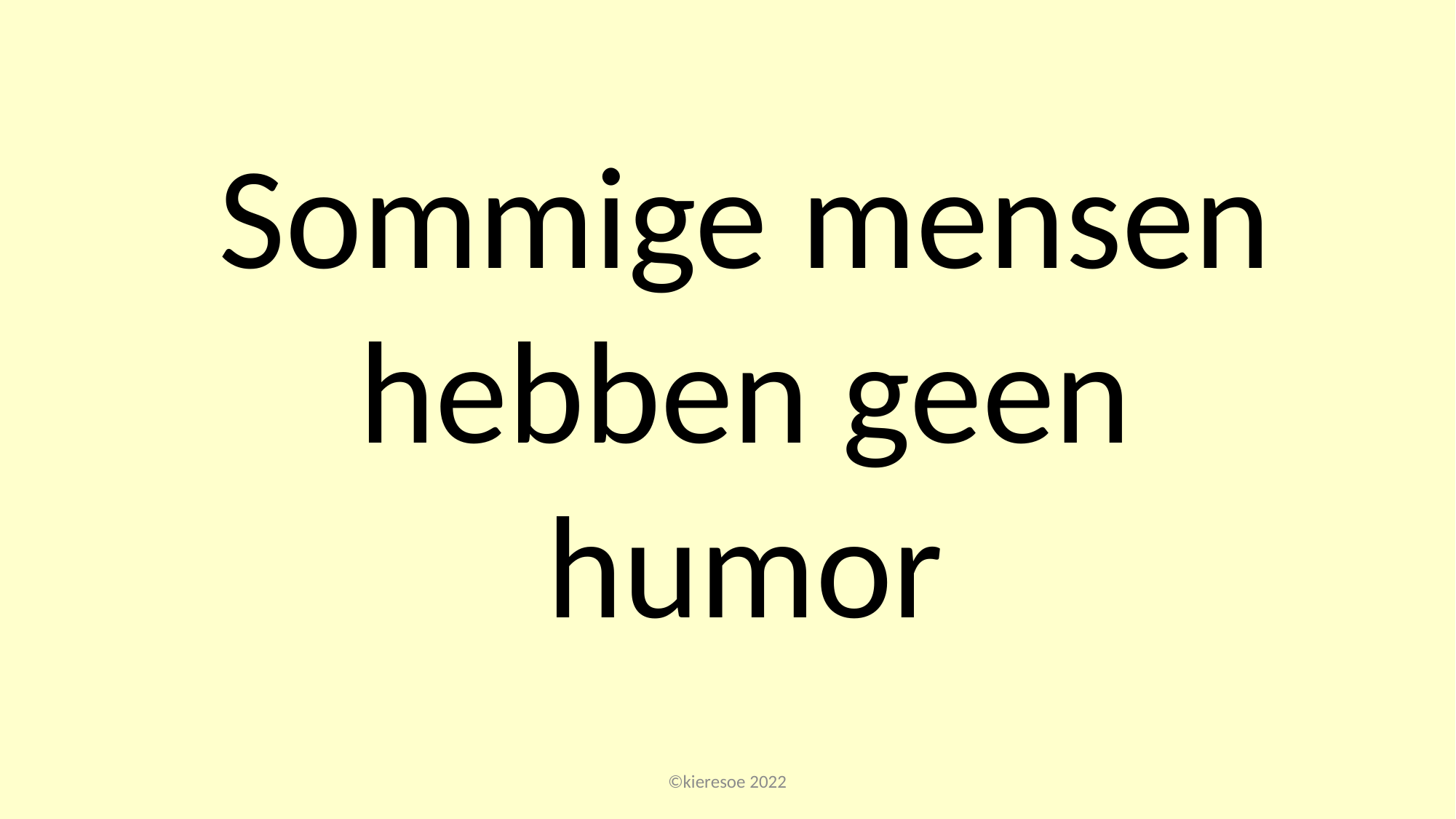

Sommige mensen hebben geen humor
©kieresoe 2022